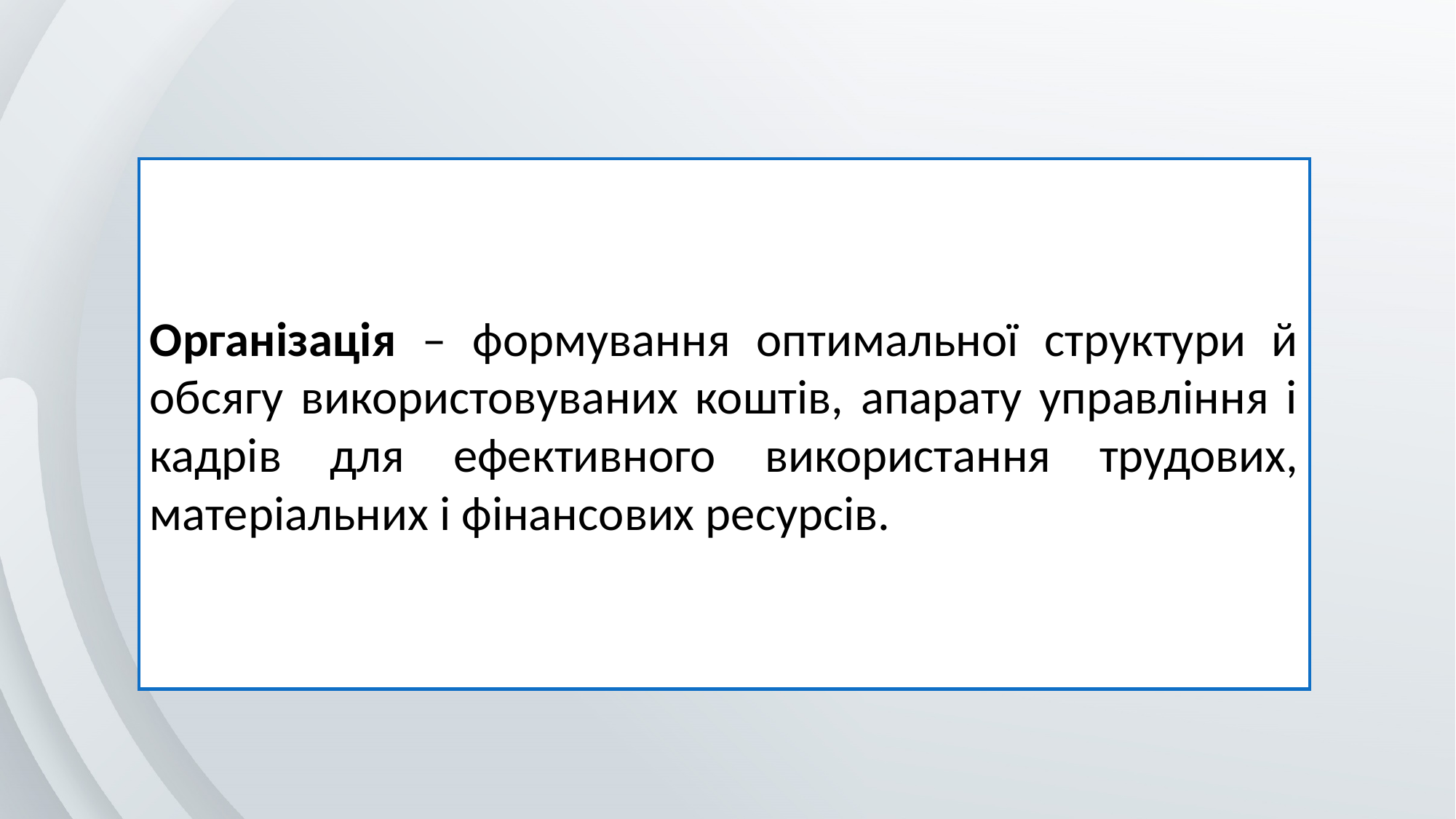

Організація – формування оптимальної структури й обсягу використовуваних коштів, апарату управління і кадрів для ефективного використання трудових, матеріальних і фінансових ресурсів.;